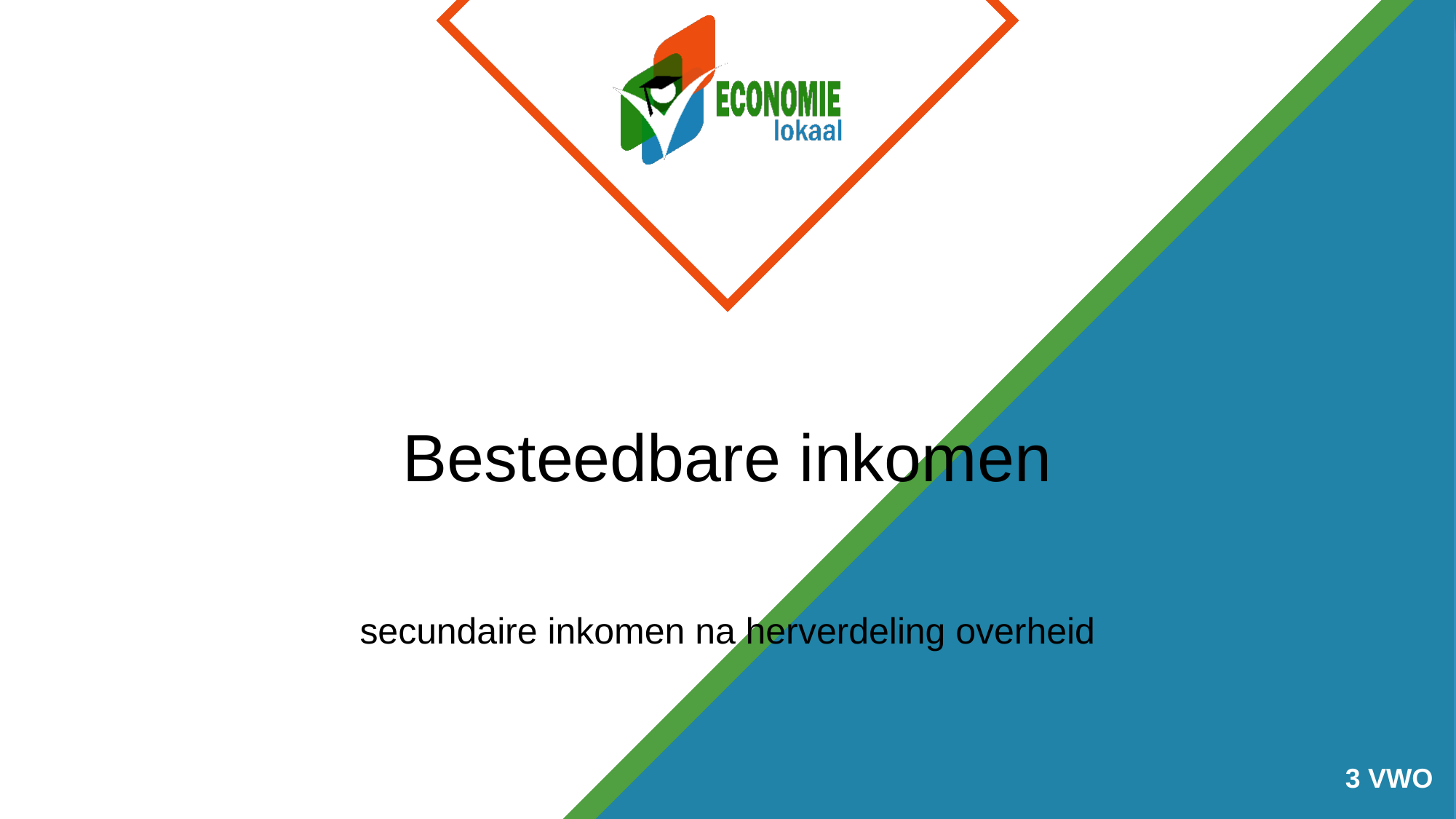

# Besteedbare inkomen
secundaire inkomen na herverdeling overheid